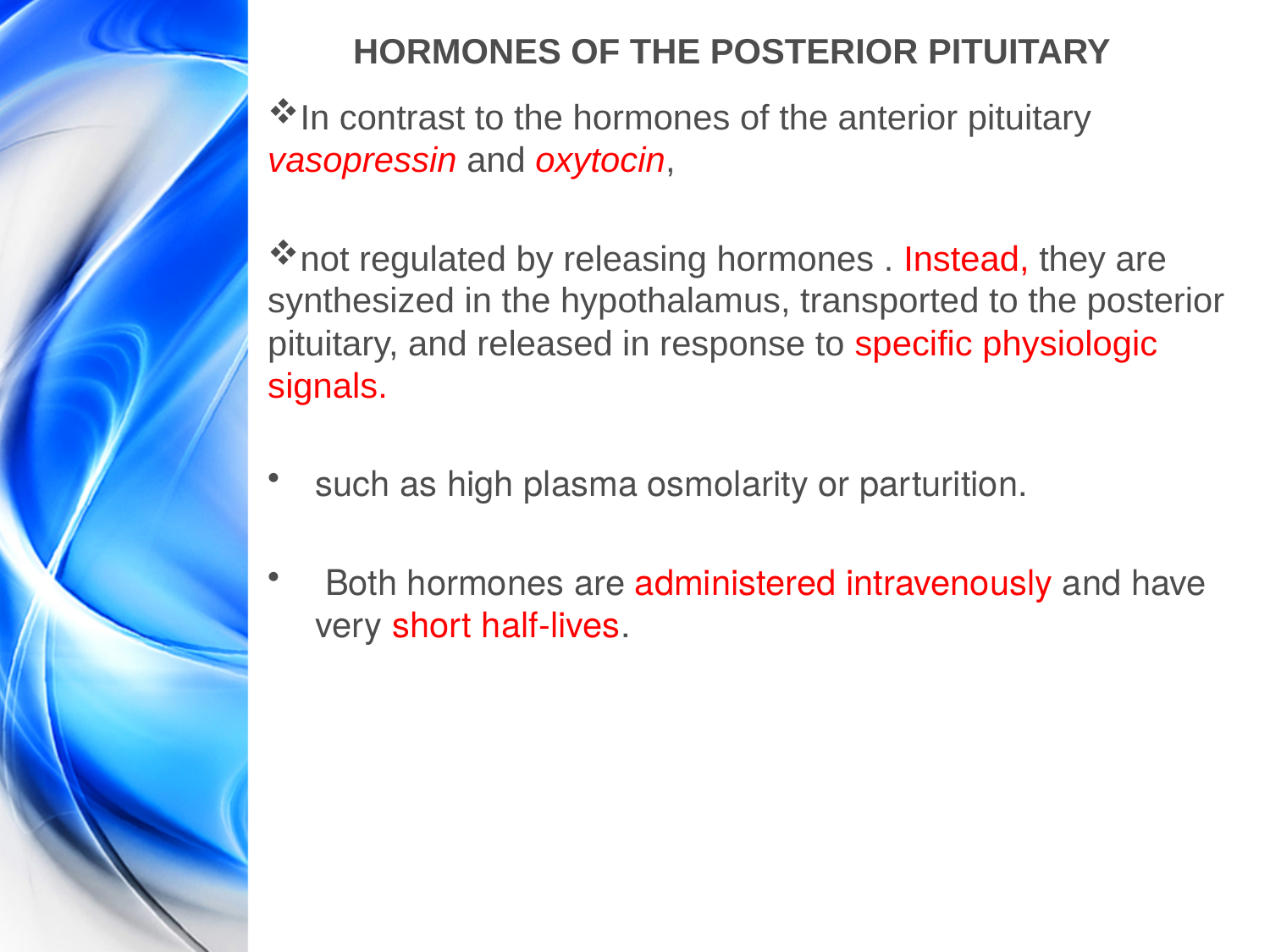

# HORMONES OF THE POSTERIOR PITUITARY
In contrast to the hormones of the anterior pituitary vasopressin and oxytocin,

not regulated by releasing hormones . Instead, they are synthesized in the hypothalamus, transported to the posterior pituitary, and released in response to specific physiologic signals.

such as high plasma osmolarity or parturition.

 Both hormones are administered intravenously and have very short half-lives.